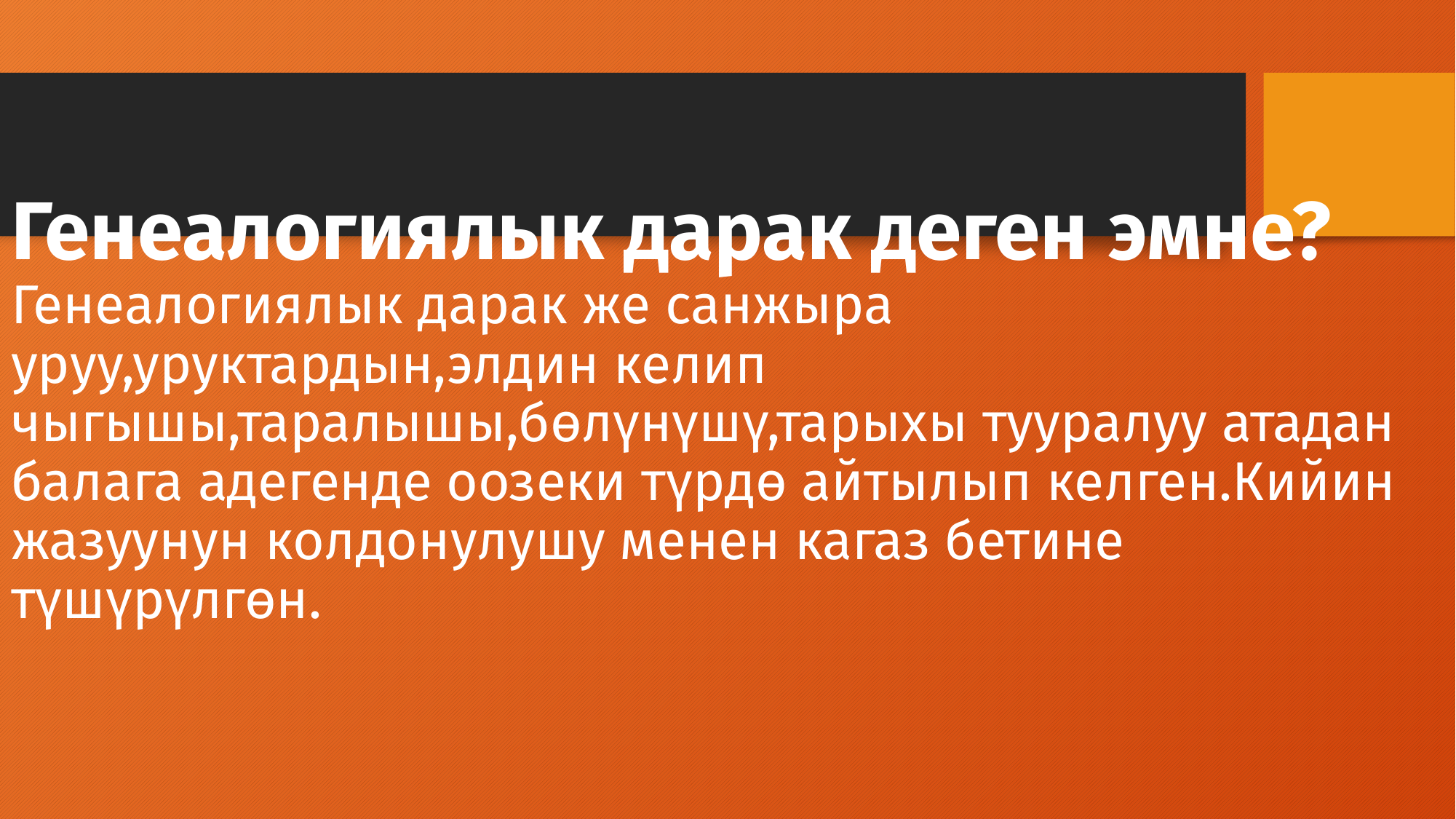

# Генеалогиялык дарак деген эмне? Генеалогиялык дарак же санжыра уруу,уруктардын,элдин келип чыгышы,таралышы,бөлүнүшү,тарыхы тууралуу атадан балага адегенде оозеки түрдө айтылып келген.Кийин жазуунун колдонулушу менен кагаз бетине түшүрүлгөн.